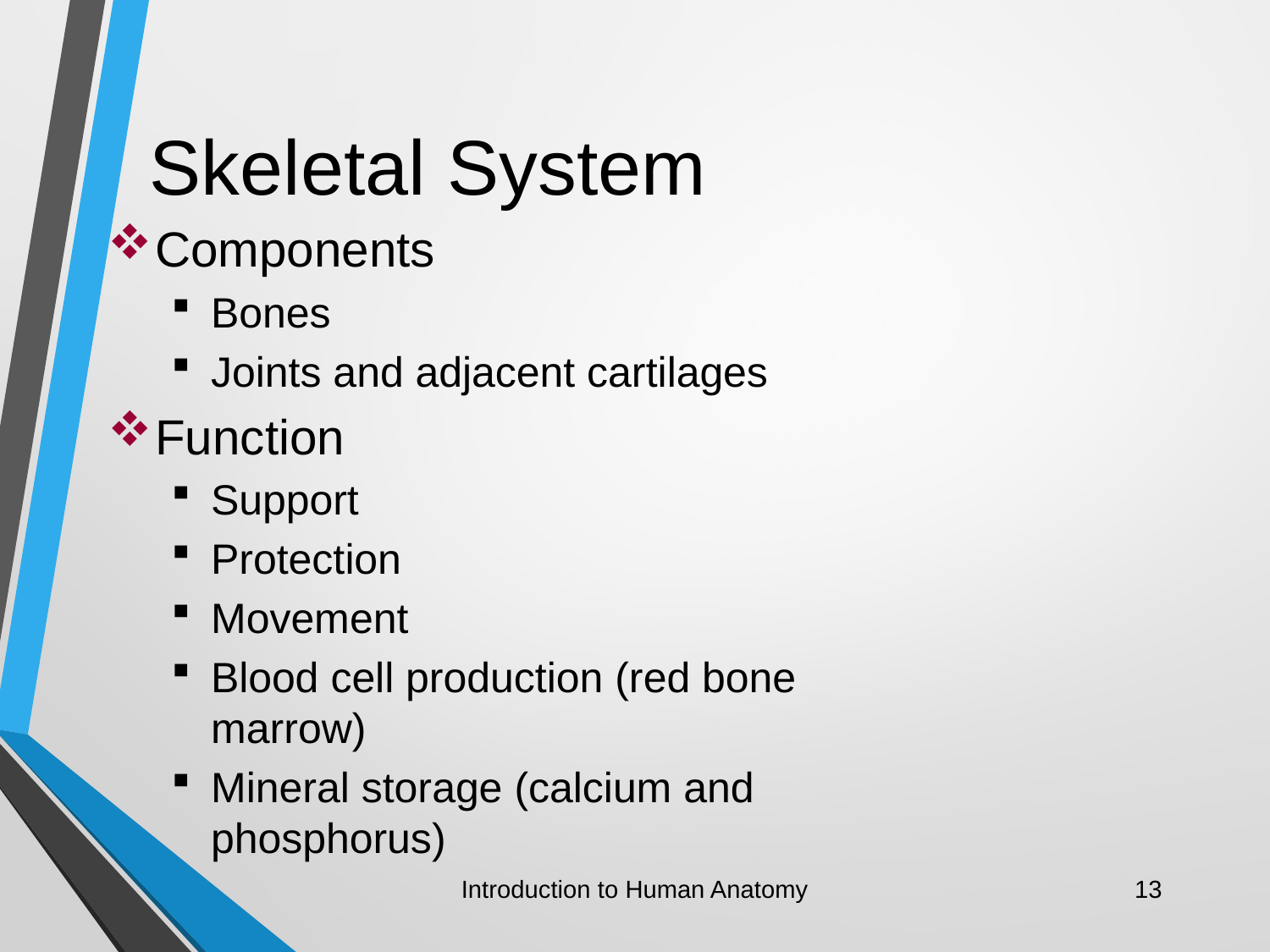

Skeletal System
Components
Bones
Joints and adjacent cartilages
Function
Support
Protection
Movement
Blood cell production (red bone marrow)
Mineral storage (calcium and phosphorus)
Introduction to Human Anatomy
13